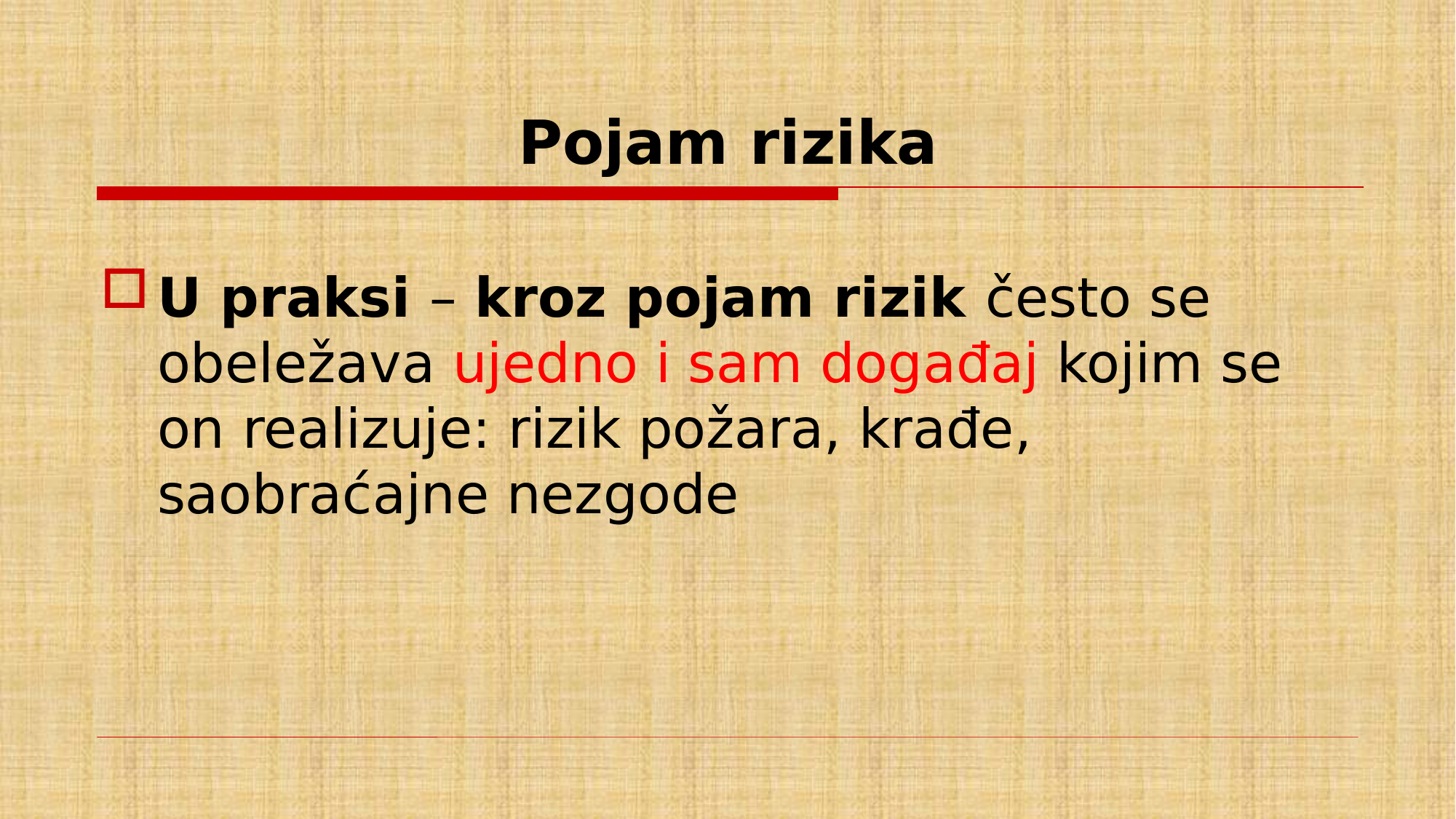

# Pojam rizika
U praksi – kroz pojam rizik često se obeležava ujedno i sam događaj kojim se on realizuje: rizik požara, krađe, saobraćajne nezgode